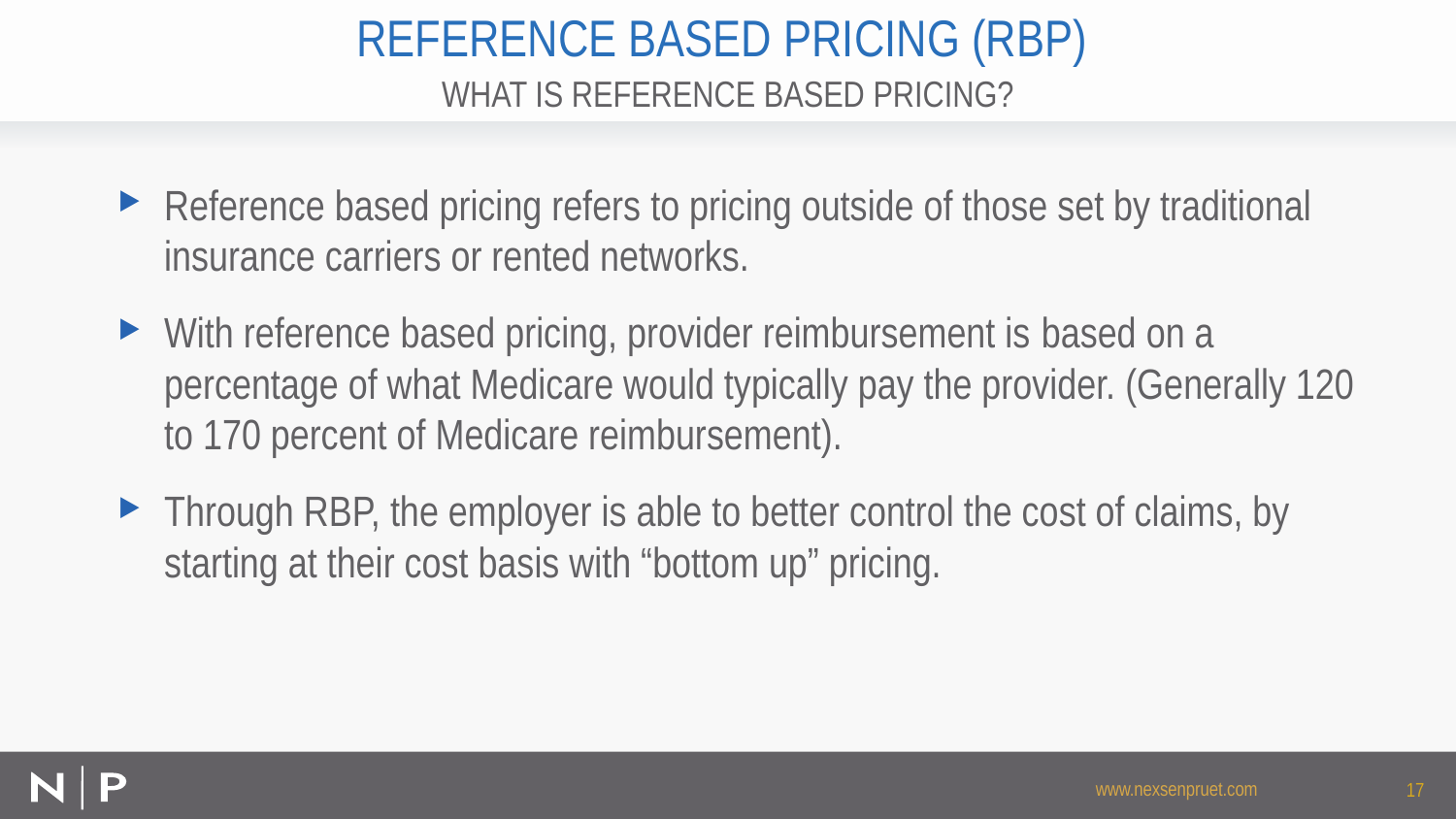

# Reference based pricing (RBP)
What is reference based pricing?
Reference based pricing refers to pricing outside of those set by traditional insurance carriers or rented networks.
With reference based pricing, provider reimbursement is based on a percentage of what Medicare would typically pay the provider. (Generally 120 to 170 percent of Medicare reimbursement).
Through RBP, the employer is able to better control the cost of claims, by starting at their cost basis with “bottom up” pricing.

17